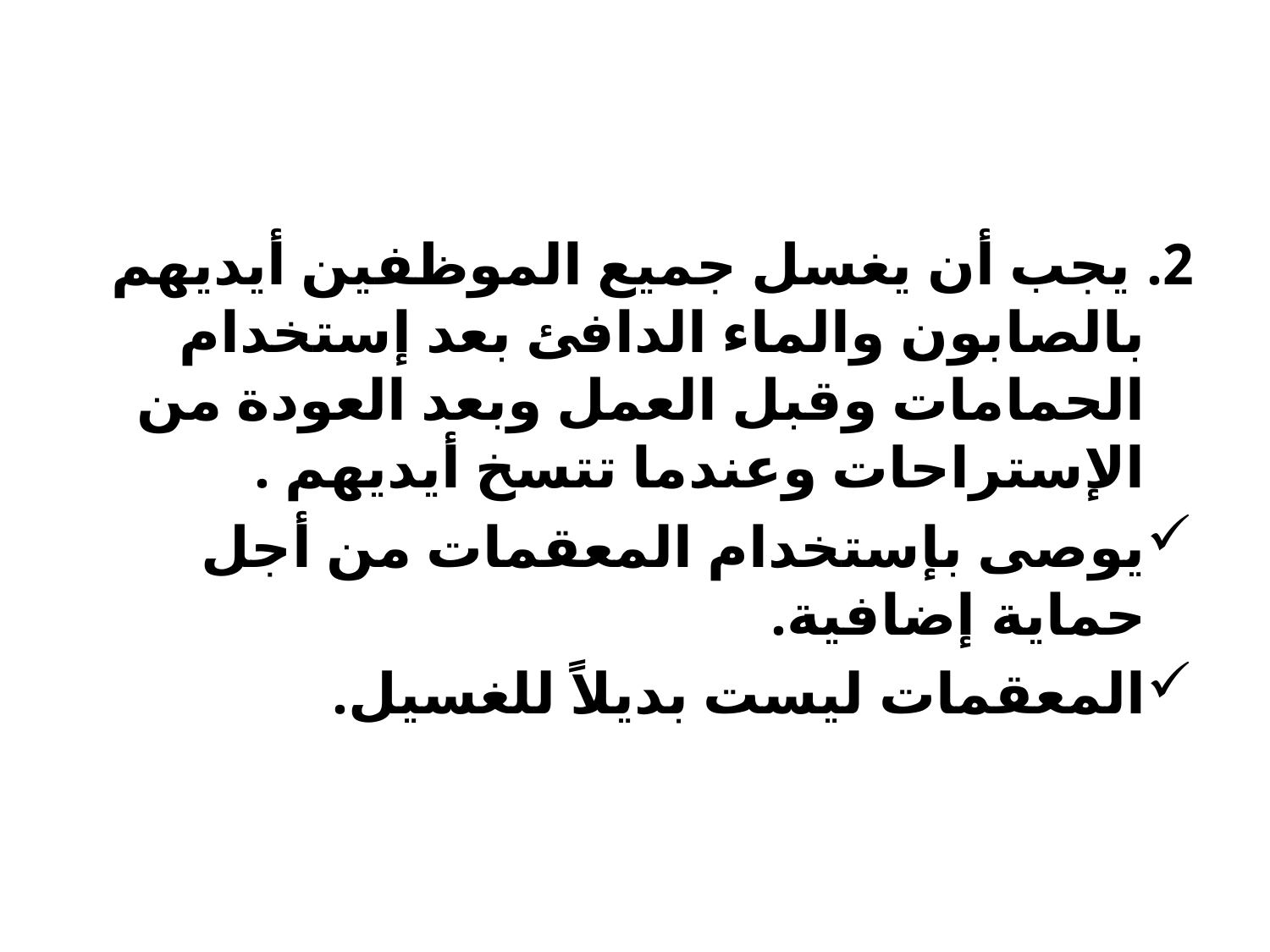

#
2. يجب أن يغسل جميع الموظفين أيديهم بالصابون والماء الدافئ بعد إستخدام الحمامات وقبل العمل وبعد العودة من الإستراحات وعندما تتسخ أيديهم .
يوصى بإستخدام المعقمات من أجل حماية إضافية.
المعقمات ليست بديلاً للغسيل.